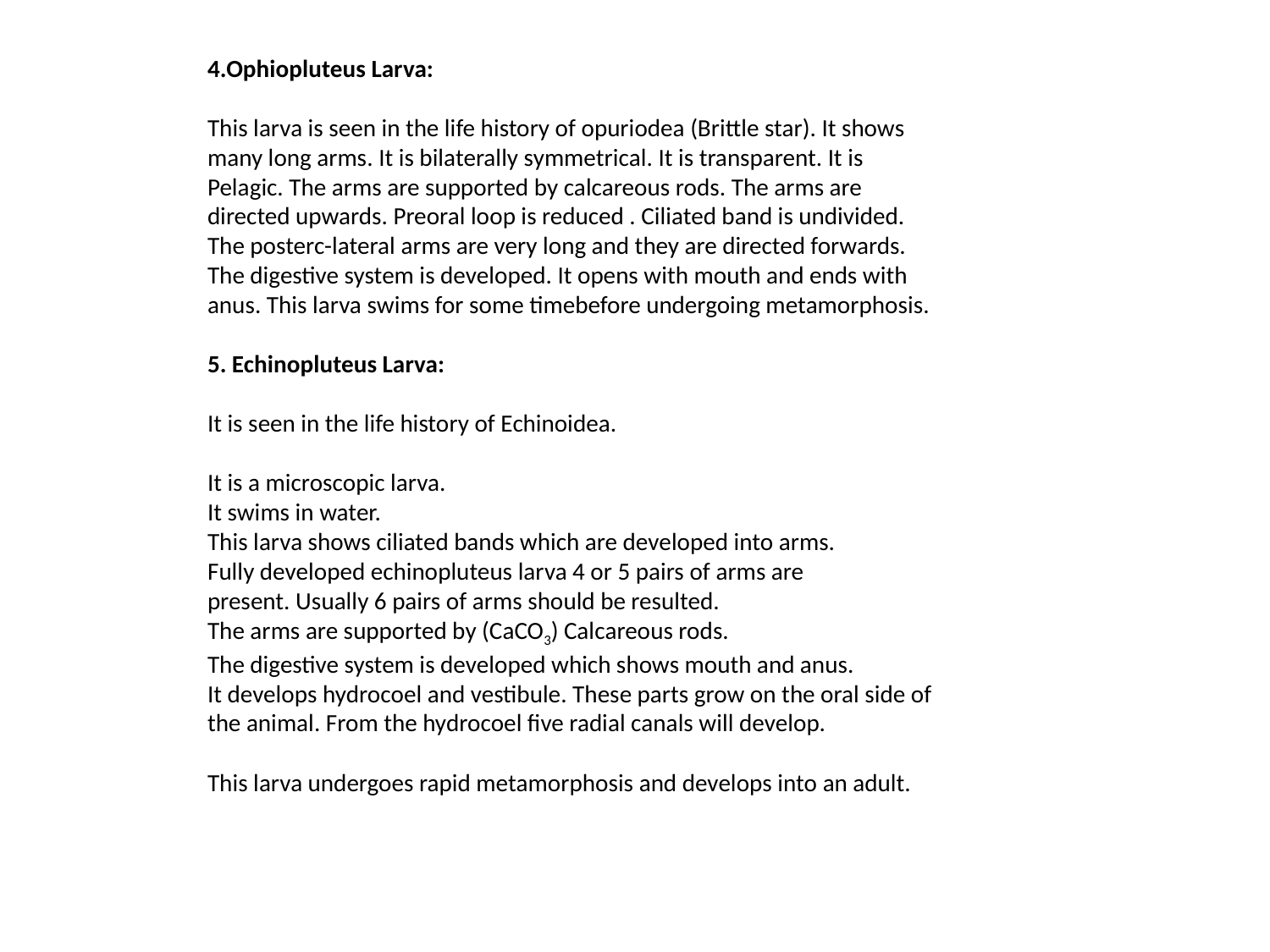

4.Ophiopluteus Larva:

This larva is seen in the life history of opuriodea (Brittle star). It shows many long arms. It is bilaterally symmetrical. It is transparent. It is Pelagic. The arms are supported by calcareous rods. The arms are directed upwards. Preoral loop is reduced . Ciliated band is undivided. The posterc-lateral arms are very long and they are directed forwards. The digestive system is developed. It opens with mouth and ends with anus. This larva swims for some timebefore undergoing metamorphosis.

5. Echinopluteus Larva:

It is seen in the life history of Echinoidea.

It is a microscopic larva.
It swims in water.
This larva shows ciliated bands which are developed into arms.
Fully developed echinopluteus larva 4 or 5 pairs of arms are present. Usually 6 pairs of arms should be resulted.
The arms are supported by (CaCO3) Calcareous rods.
The digestive system is developed which shows mouth and anus.
It develops hydrocoel and vestibule. These parts grow on the oral side of the animal. From the hydrocoel five radial canals will develop.

This larva undergoes rapid metamorphosis and develops into an adult.